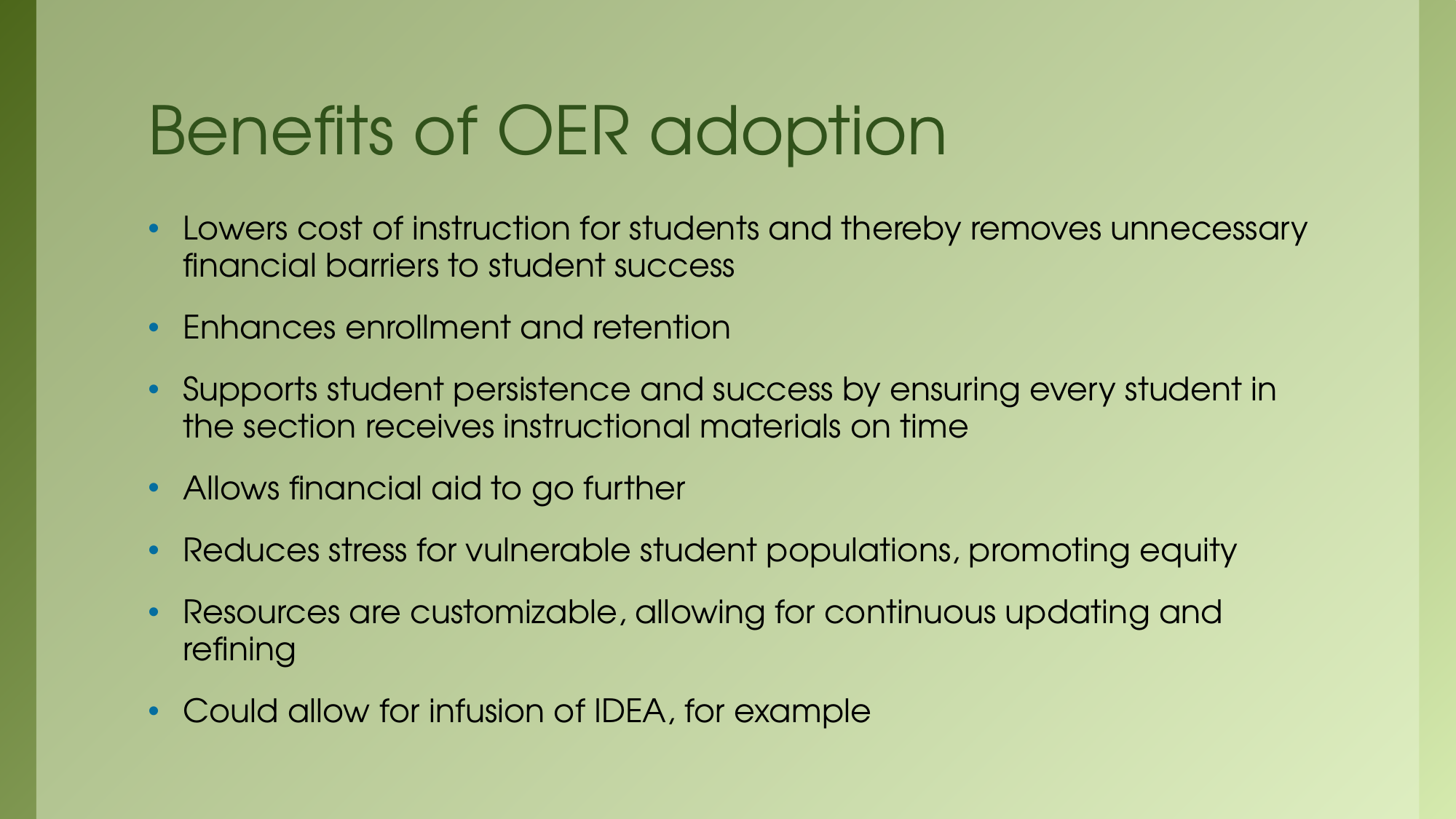

# Benefits of OER adoption
Lowers cost of instruction for students and thereby removes unnecessary financial barriers to student success
Enhances enrollment and retention
Supports student persistence and success by ensuring every student in the section receives instructional materials on time
Allows financial aid to go further
Reduces stress for vulnerable student populations, promoting equity
Resources are customizable, allowing for continuous updating and refining
Could allow for infusion of IDEA, for example